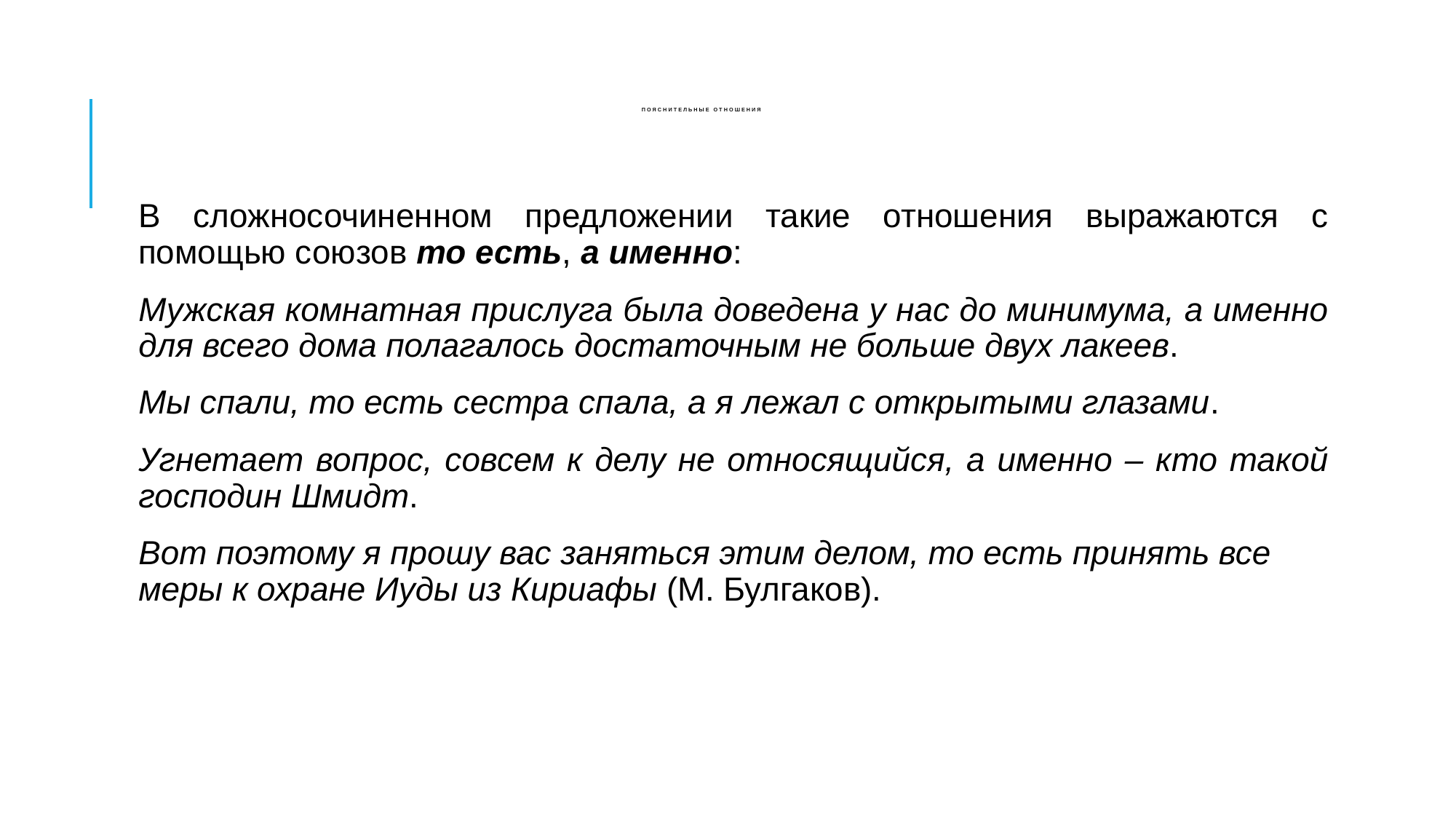

# Пояснительные отношения
В сложносочиненном предложении такие отношения выражаются с помощью союзов то есть, а именно:
Мужская комнатная прислуга была доведена у нас до минимума, а именно для всего дома полагалось достаточным не больше двух лакеев.
Мы спали, то есть сестра спала, а я лежал с открытыми глазами.
Угнетает вопрос, совсем к делу не относящийся, а именно – кто такой господин Шмидт.
Вот поэтому я прошу вас заняться этим делом, то есть принять все меры к охране Иуды из Кириафы (М. Булгаков).